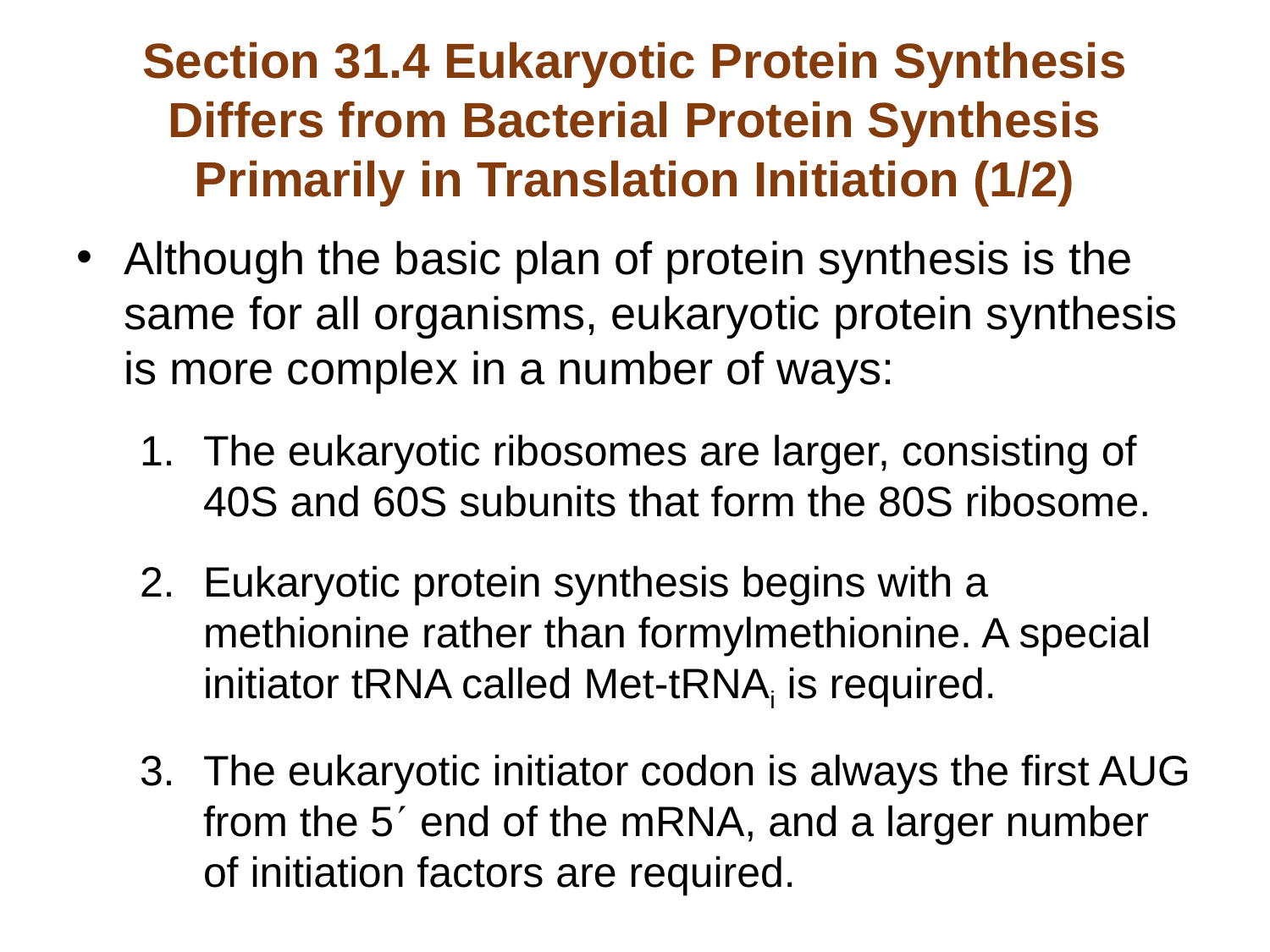

# Section 31.4 Eukaryotic Protein Synthesis Differs from Bacterial Protein Synthesis Primarily in Translation Initiation (1/2)
Although the basic plan of protein synthesis is the same for all organisms, eukaryotic protein synthesis is more complex in a number of ways:
The eukaryotic ribosomes are larger, consisting of 40S and 60S subunits that form the 80S ribosome.
Eukaryotic protein synthesis begins with a methionine rather than formylmethionine. A special initiator tRNA called Met-tRNAi is required.
The eukaryotic initiator codon is always the first AUG from the 5′ end of the mRNA, and a larger number of initiation factors are required.